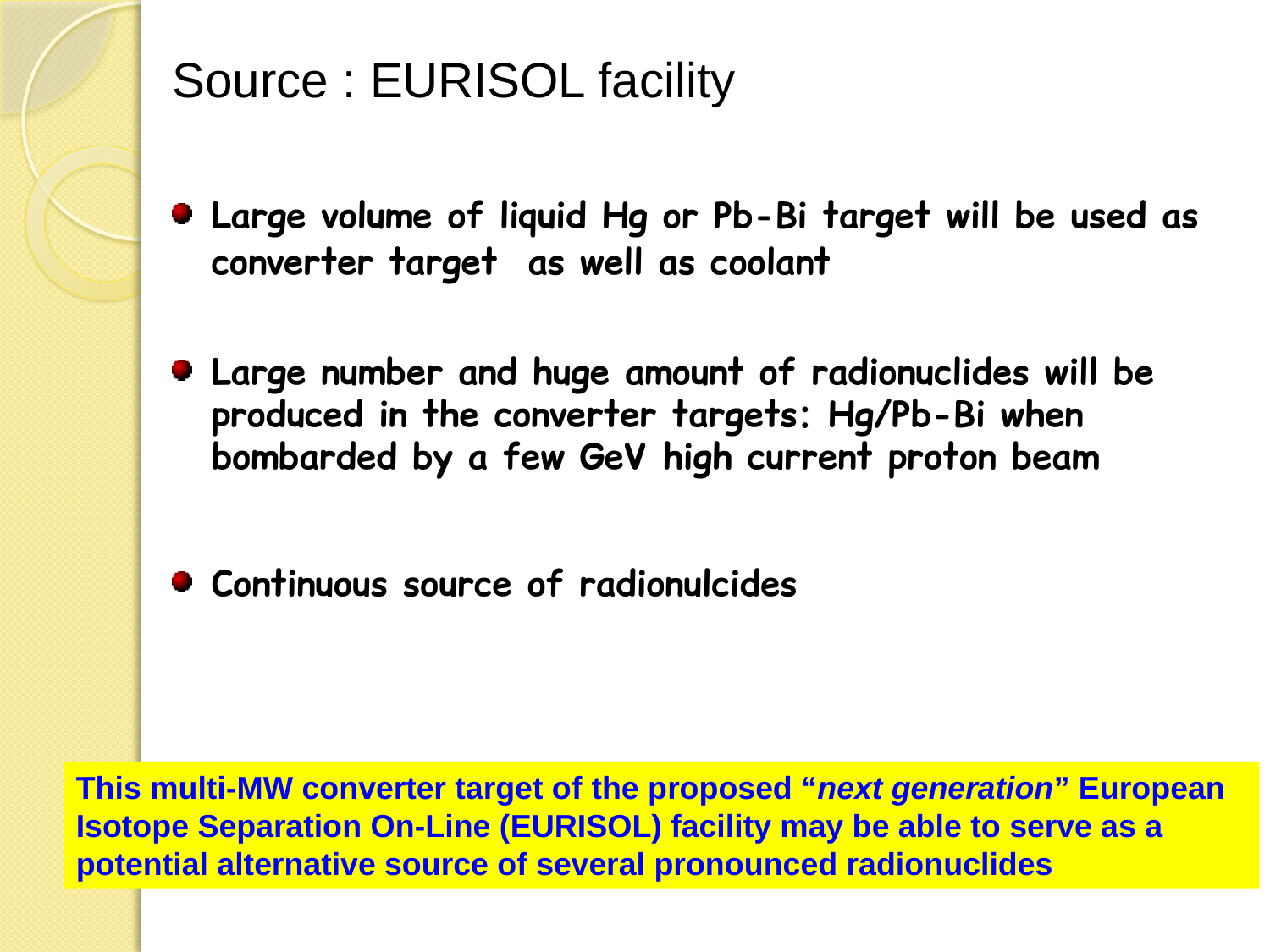

Source : EURISOL facility

Large volume of liquid Hg or Pb-Bi target will be used as converter target  as well as coolant

Large number and huge amount of radionuclides will be produced in the converter targets: Hg/Pb-Bi when bombarded by a few GeV high current proton beam

Continuous source of radionulcides

This multi-MW converter target of the proposed “next generation” European Isotope Separation On-Line (EURISOL) facility may be able to serve as a potential alternative source of several pronounced radionuclides